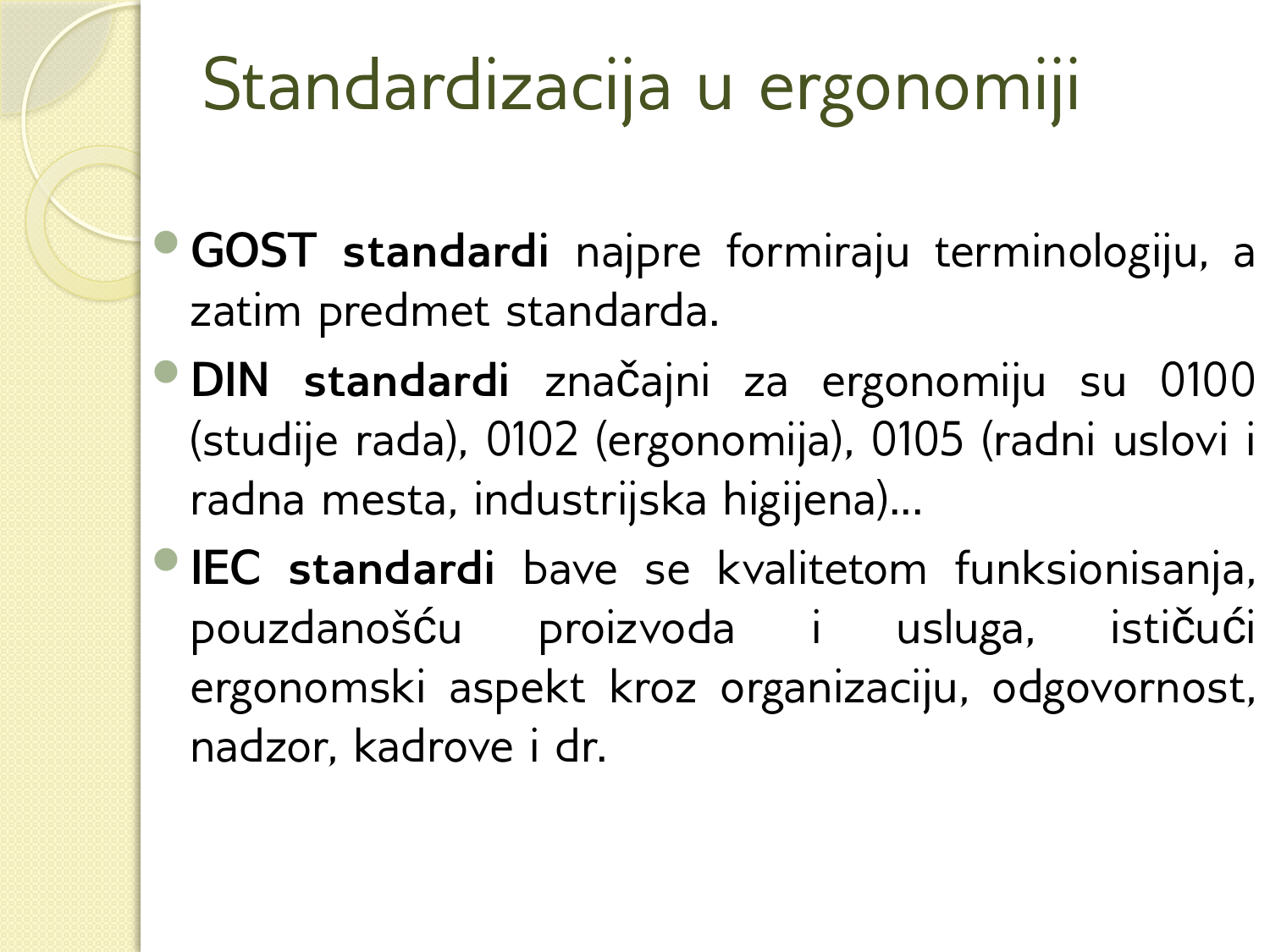

# Standardizacija u ergonomiji
GOST standardi najpre formiraju terminologiju, a zatim predmet standarda.
DIN standardi značajni za ergonomiju su 0100 (studije rada), 0102 (ergonomija), 0105 (radni uslovi i radna mesta, industrijska higijena)...
IEC standardi bave se kvalitetom funksionisanja, pouzdanošću proizvoda i usluga, ističući ergonomski aspekt kroz organizaciju, odgovornost, nadzor, kadrove i dr.